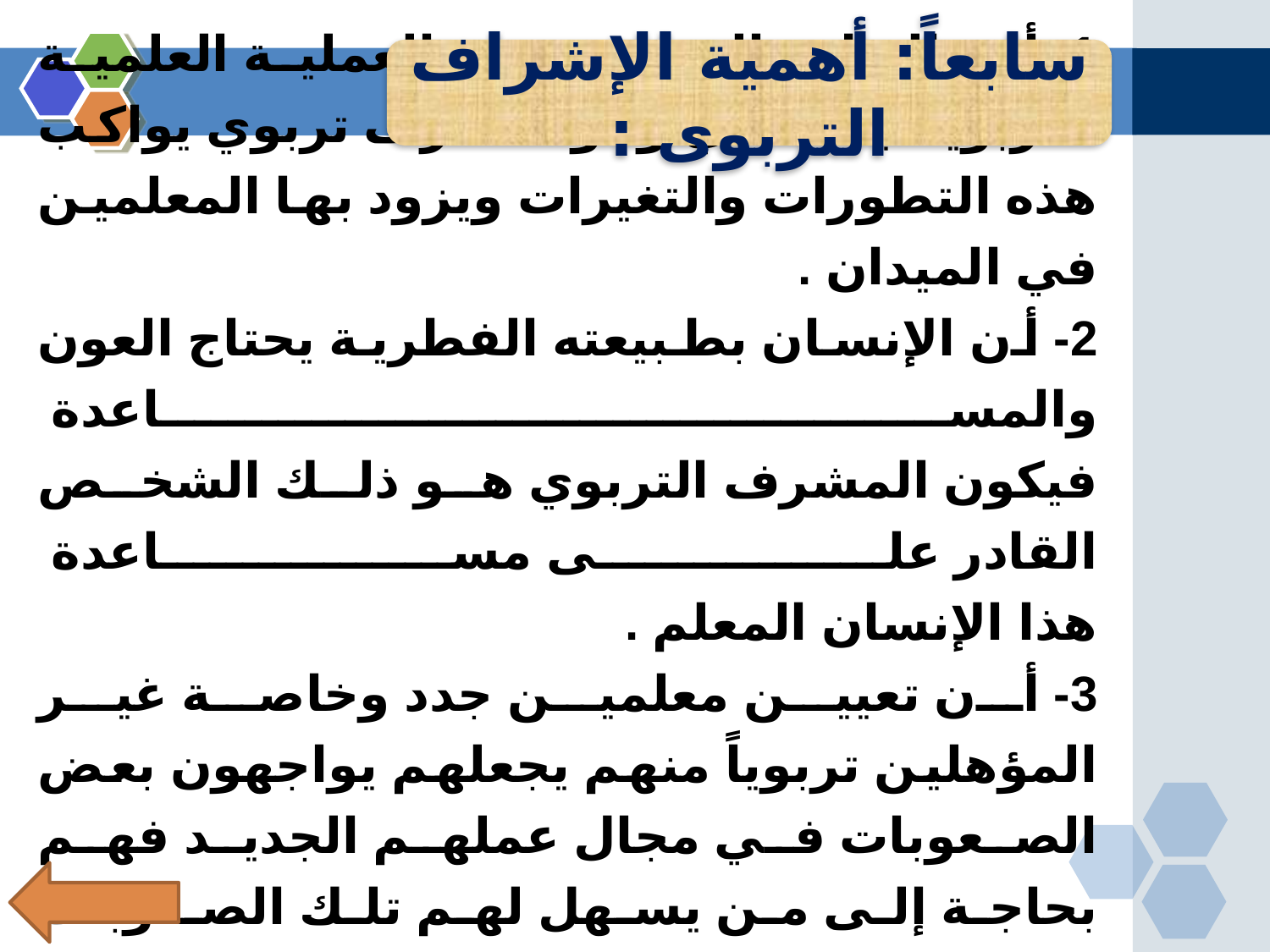

سابعاً: أهمية الإشراف التربوى :
1- أن التطور السريع في العملية العلمية التربوية يستدعي وجود مشرف تربوي يواكب هذه التطورات والتغيرات ويزود بها المعلمين في الميدان .
2- أن الإنسان بطبيعته الفطرية يحتاج العون والمساعدة
فيكون المشرف التربوي هو ذلك الشخص القادر على مساعدة
هذا الإنسان المعلم .
3- أن تعيين معلمين جدد وخاصة غير المؤهلين تربوياً منهم يجعلهم يواجهون بعض الصعوبات في مجال عملهم الجديد فهم بحاجة إلى من يسهل لهم تلك الصعوبات وينير لهم طريقهم .